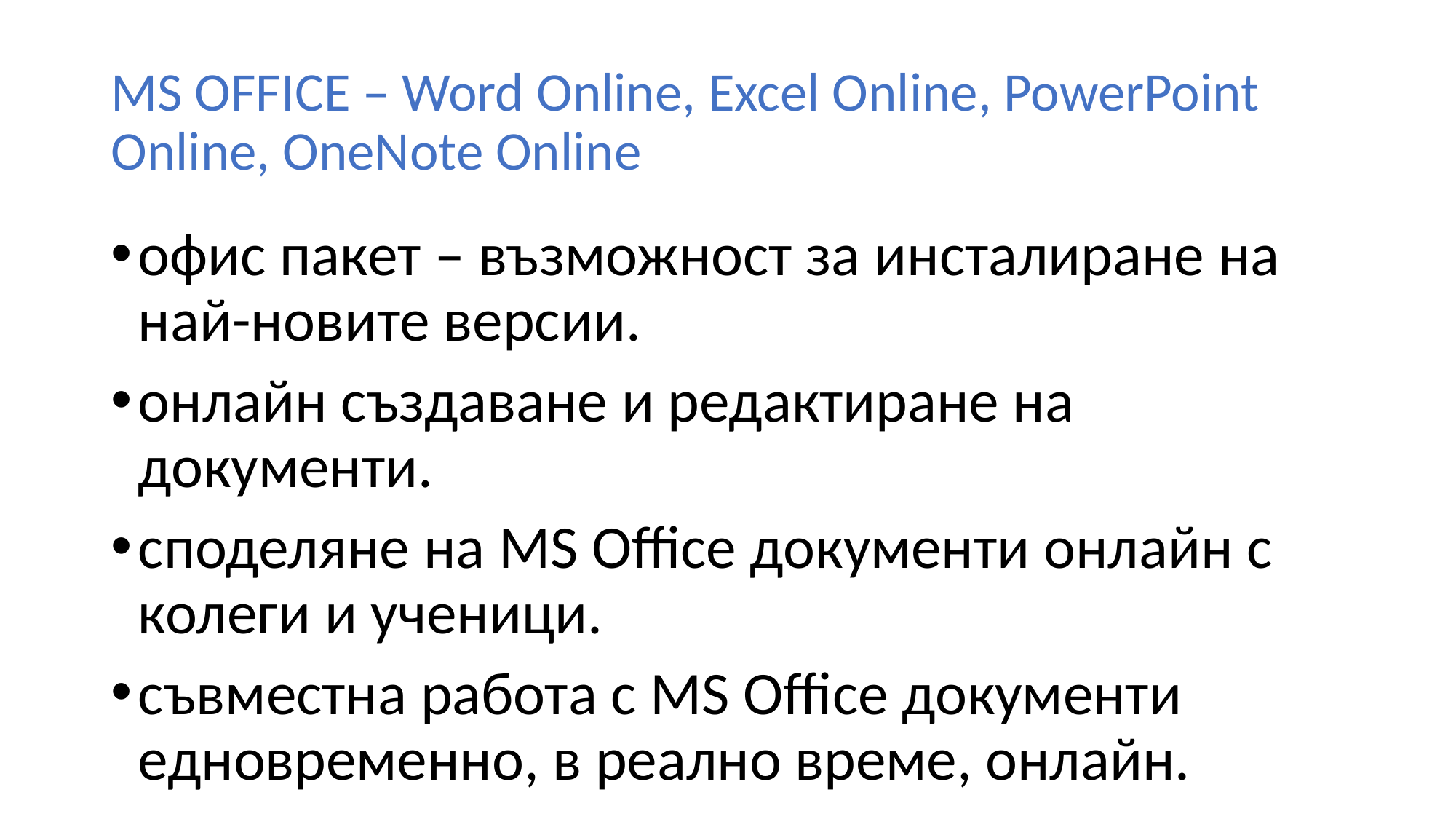

# MS OFFICE – Word Online, Excel Online, PowerPoint Online, OneNote Online
офис пакет – възможност за инсталиране на най-новите версии.
онлайн създаване и редактиране на документи.
споделяне на MS Office документи онлайн с колеги и ученици.
съвместна работа с MS Office документи едновременно, в реално време, онлайн.